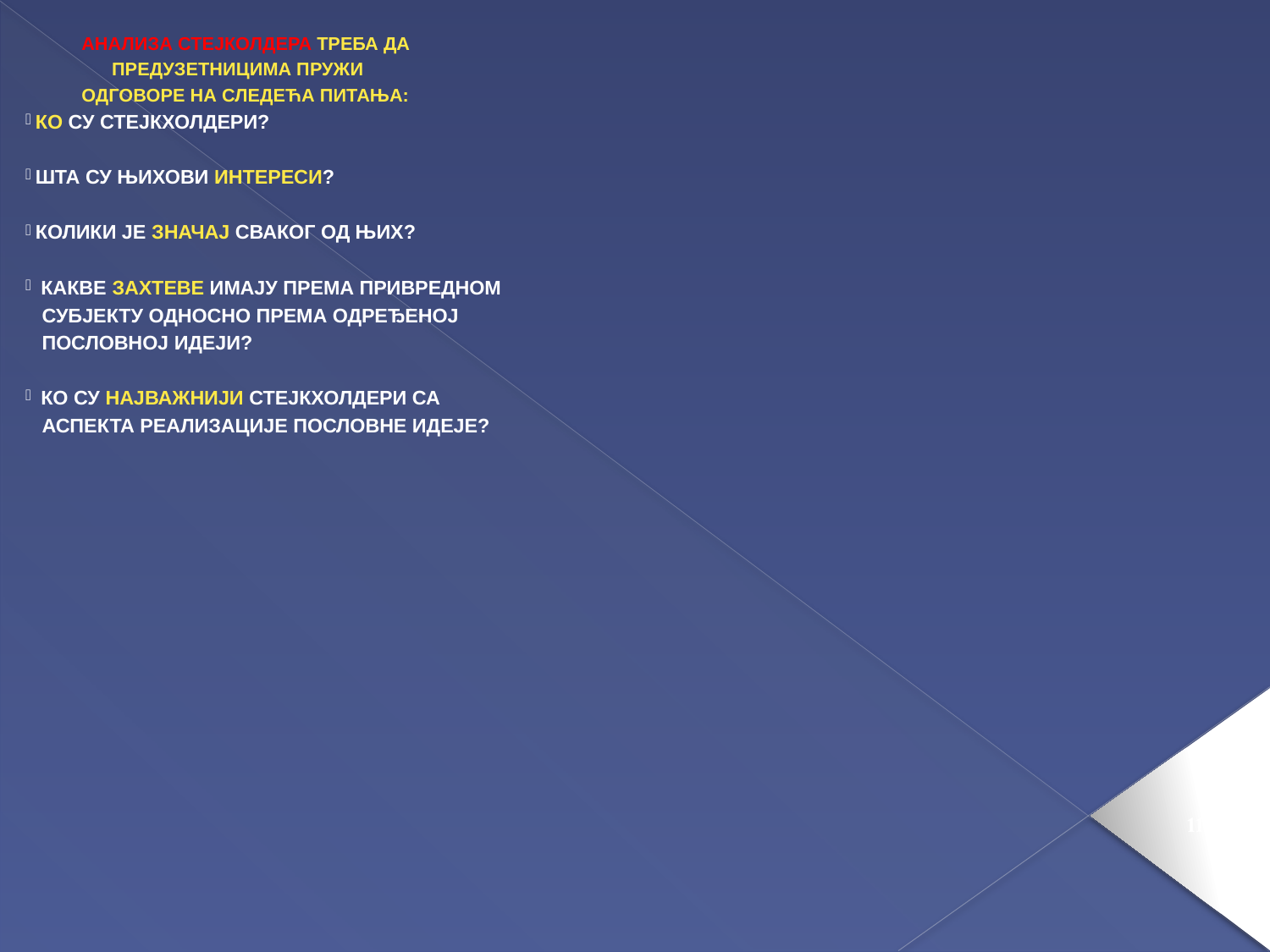

АНАЛИЗА СТЕЈКОЛДЕРА ТРЕБА ДА
                 ПРЕДУЗЕТНИЦИМА ПРУЖИ
           ОДГОВОРЕ НА СЛЕДЕЋА ПИТАЊА:
КО СУ СТЕЈКХОЛДЕРИ?

ШТА СУ ЊИХОВИ ИНТЕРЕСИ?

КОЛИКИ ЈЕ ЗНАЧАЈ СВАКОГ ОД ЊИХ?

 КАКВЕ ЗАХТЕВЕ ИМАЈУ ПРЕМА ПРИВРЕДНОМ
   СУБЈЕКТУ ОДНОСНО ПРЕМА ОДРЕЂЕНОЈ
   ПОСЛОВНОЈ ИДЕЈИ?

 КО СУ НАЈВАЖНИЈИ СТЕЈКХОЛДЕРИ СА
   АСПЕКТА РЕАЛИЗАЦИЈЕ ПОСЛОВНЕ ИДЕЈЕ?

116